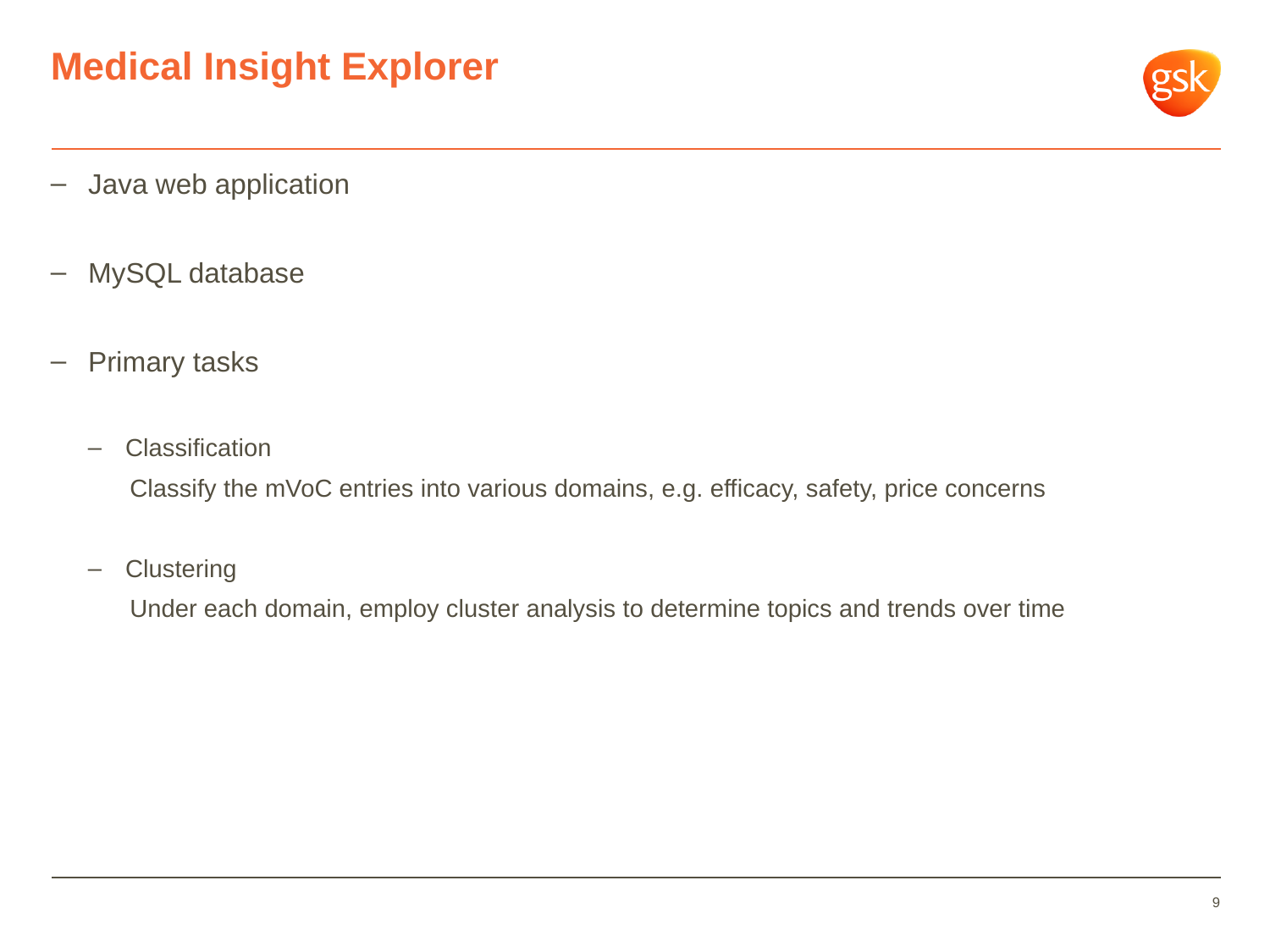

# Medical Insight Explorer
Java web application

MySQL database

Primary tasks

Classification
      Classify the mVoC entries into various domains, e.g. efficacy, safety, price concerns

Clustering
      Under each domain, employ cluster analysis to determine topics and trends over time
9